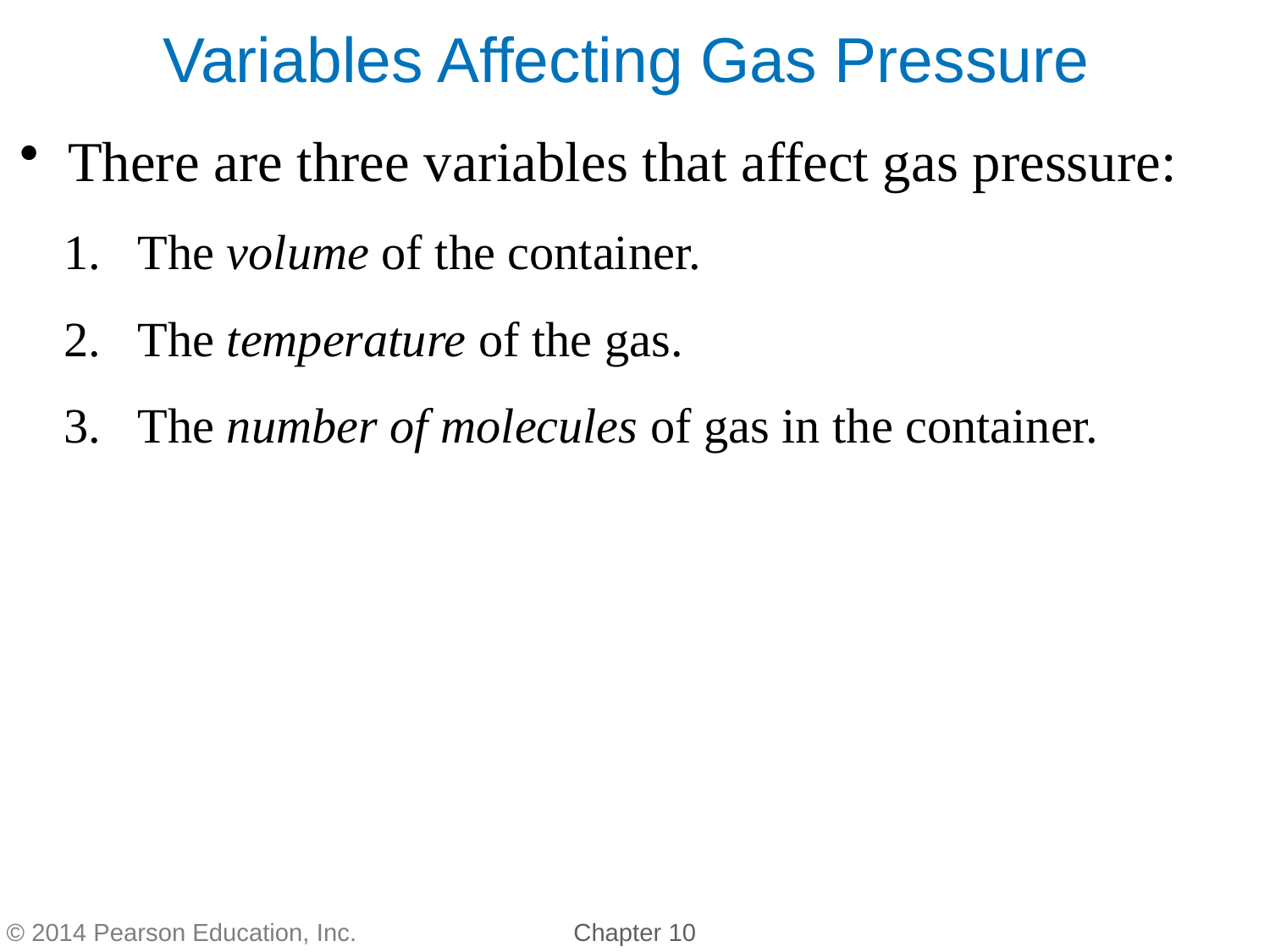

There are three variables that affect gas pressure:
The volume of the container.
The temperature of the gas.
The number of molecules of gas in the container.
Variables Affecting Gas Pressure